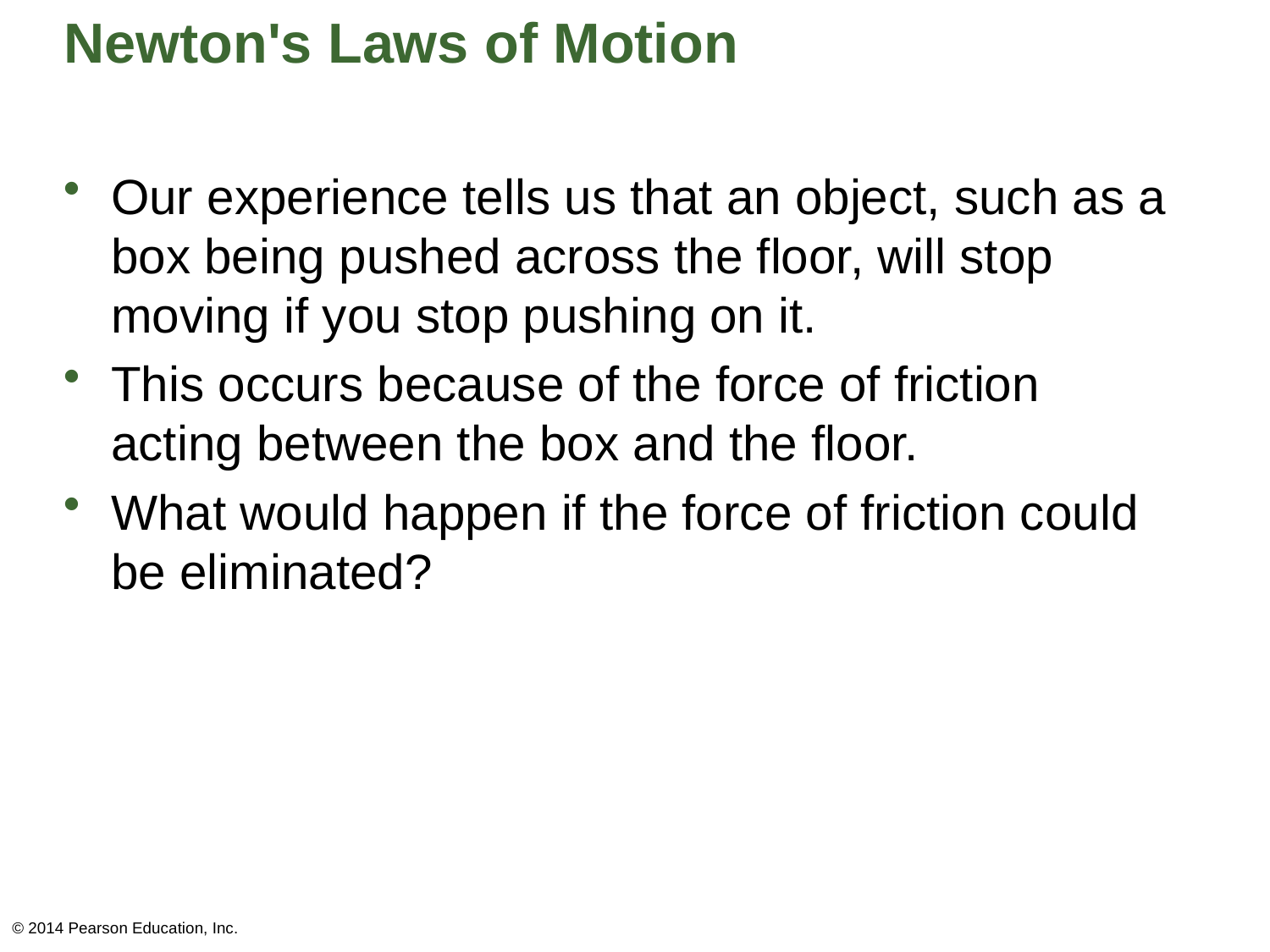

# Newton's Laws of Motion
Our experience tells us that an object, such as a box being pushed across the floor, will stop moving if you stop pushing on it.
This occurs because of the force of friction acting between the box and the floor.
What would happen if the force of friction could be eliminated?
© 2014 Pearson Education, Inc.